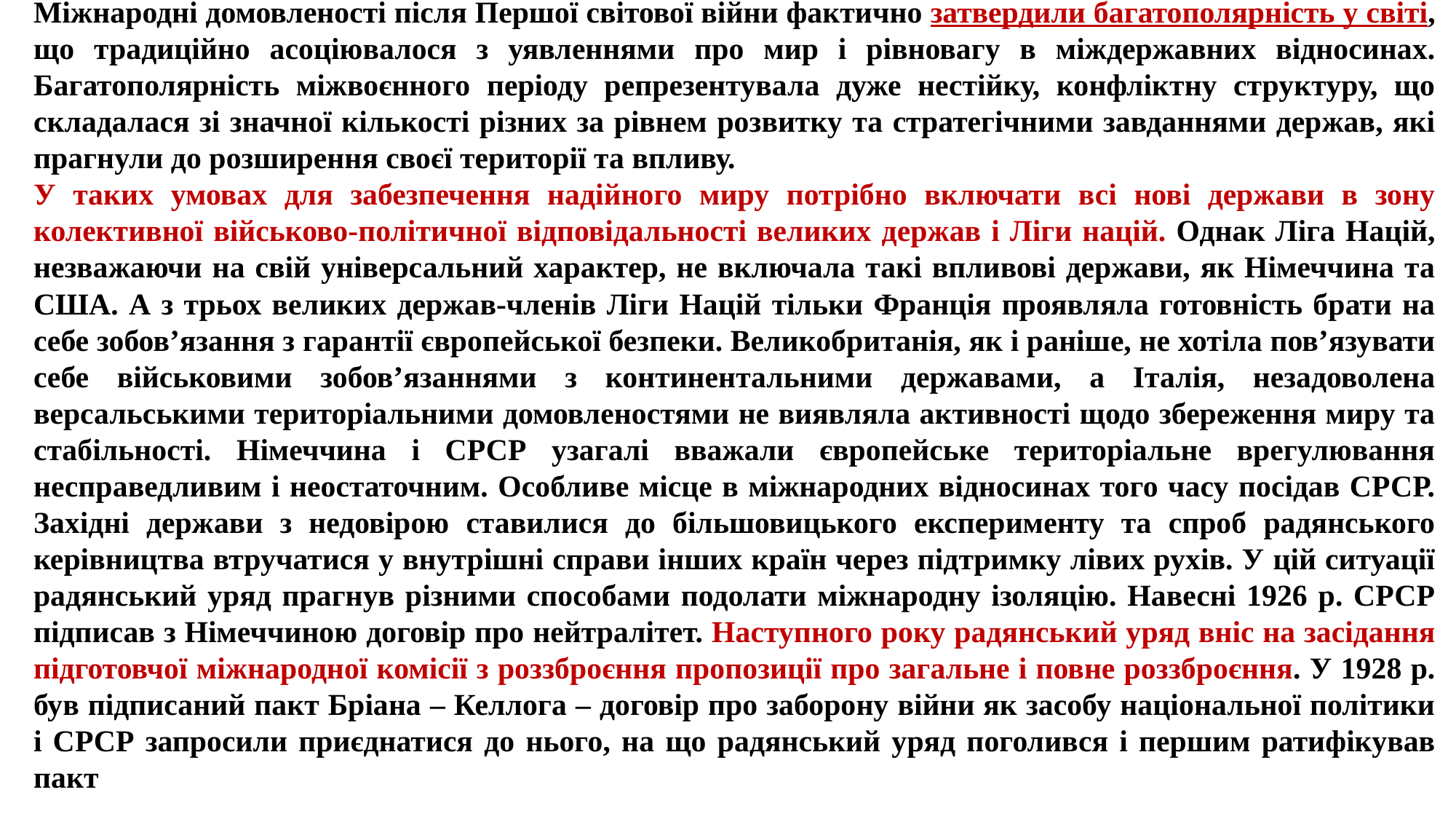

Міжнародні домовленості після Першої світової війни фактично затвердили багатополярність у світі, що традиційно асоціювалося з уявленнями про мир і рівновагу в міждержавних відносинах. Багатополярність міжвоєнного періоду репрезентувала дуже нестійку, конфліктну структуру, що складалася зі значної кількості різних за рівнем розвитку та стратегічними завданнями держав, які прагнули до розширення своєї території та впливу.
У таких умовах для забезпечення надійного миру потрібно включати всі нові держави в зону колективної військово-політичної відповідальності великих держав і Ліги націй. Однак Ліга Націй, незважаючи на свій універсальний характер, не включала такі впливові держави, як Німеччина та США. А з трьох великих держав-членів Ліги Націй тільки Франція проявляла готовність брати на себе зобов’язання з гарантії європейської безпеки. Великобританія, як і раніше, не хотіла пов’язувати себе військовими зобов’язаннями з континентальними державами, а Італія, незадоволена версальськими територіальними домовленостями не виявляла активності щодо збереження миру та стабільності. Німеччина і СРСР узагалі вважали європейське територіальне врегулювання несправедливим і неостаточним. Особливе місце в міжнародних відносинах того часу посідав СРСР. Західні держави з недовірою ставилися до більшовицького експерименту та спроб радянського керівництва втручатися у внутрішні справи інших країн через підтримку лівих рухів. У цій ситуації радянський уряд прагнув різними способами подолати міжнародну ізоляцію. Навесні 1926 р. СРСР підписав з Німеччиною договір про нейтралітет. Наступного року радянський уряд вніс на засідання підготовчої міжнародної комісії з роззброєння пропозиції про загальне і повне роззброєння. У 1928 р. був підписаний пакт Бріана – Келлога – договір про заборону війни як засобу національної політики і СРСР запросили приєднатися до нього, на що радянський уряд поголився і першим ратифікував пакт